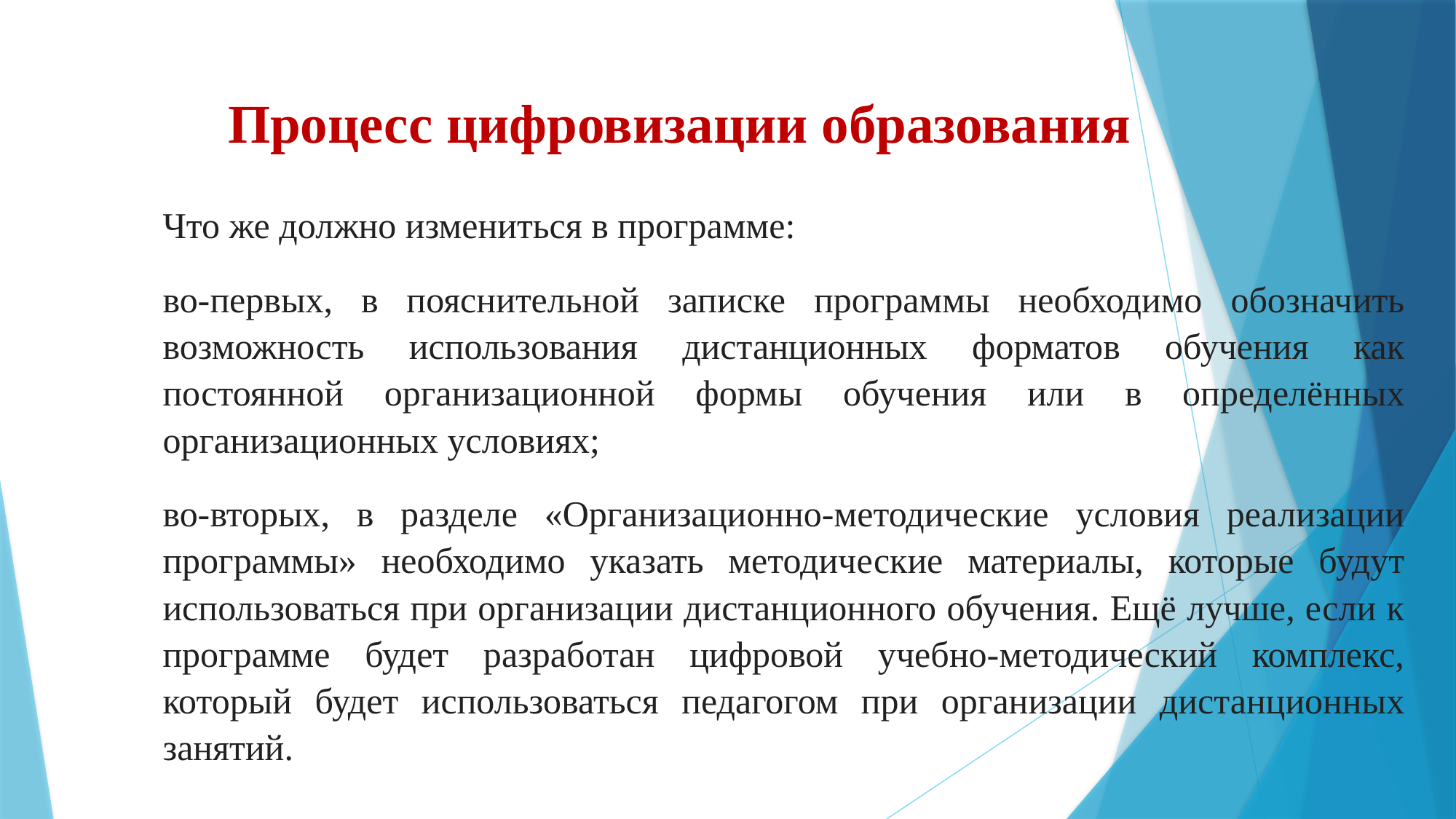

# Процесс цифровизации образования

Что же должно измениться в программе:
во-первых, в пояснительной записке программы необходимо обозначить возможность использования дистанционных форматов обучения как постоянной организационной формы обучения или в определённых организационных условиях;
во-вторых, в разделе «Организационно-методические условия реализации программы» необходимо указать методические материалы, которые будут использоваться при организации дистанционного обучения. Ещё лучше, если к программе будет разработан цифровой учебно-методический комплекс, который будет использоваться педагогом при организации дистанционных занятий.